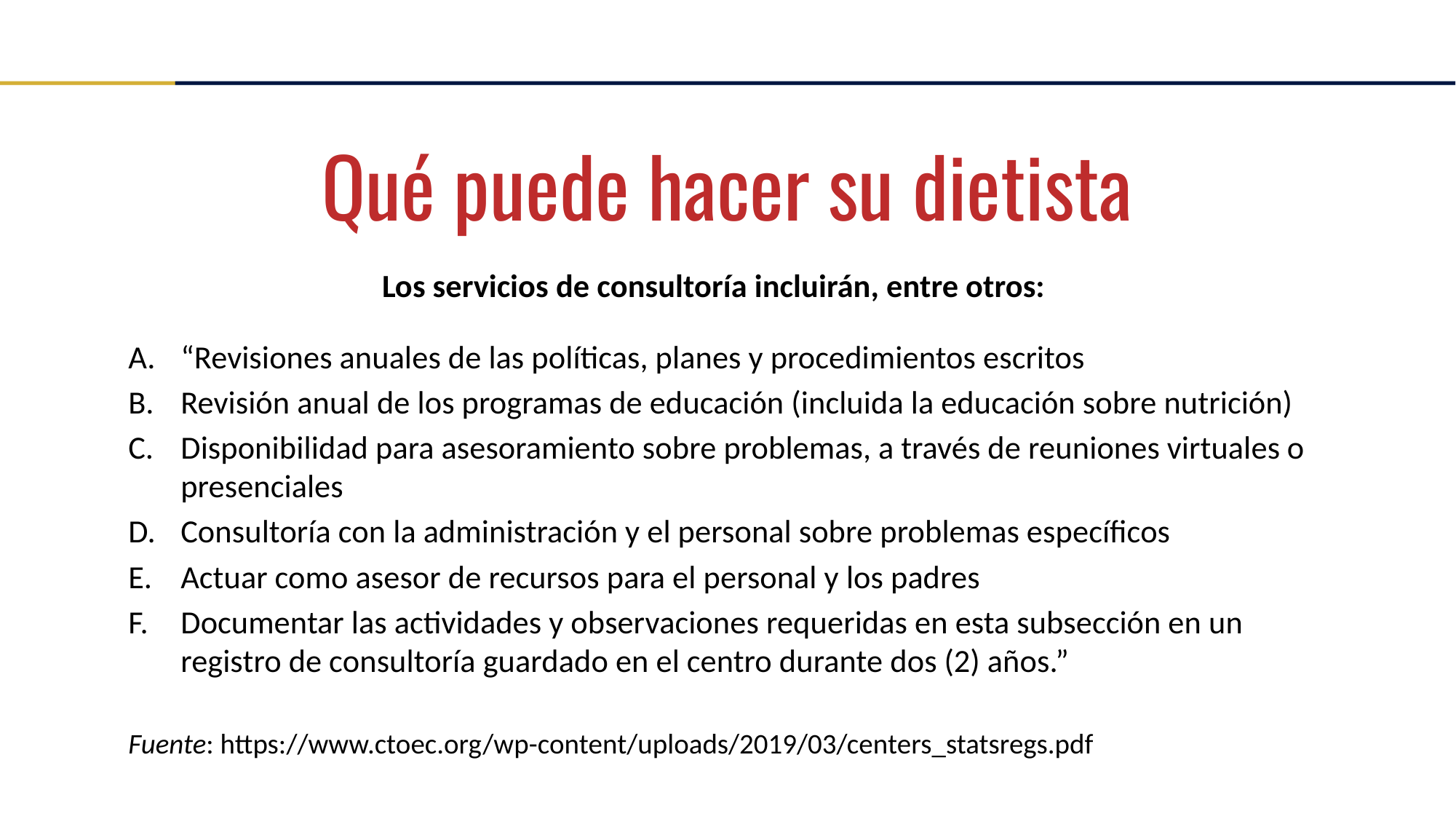

Qué puede hacer su dietista
Los servicios de consultoría incluirán, entre otros:

“Revisiones anuales de las políticas, planes y procedimientos escritos
Revisión anual de los programas de educación (incluida la educación sobre nutrición)
Disponibilidad para asesoramiento sobre problemas, a través de reuniones virtuales o presenciales
Consultoría con la administración y el personal sobre problemas específicos
Actuar como asesor de recursos para el personal y los padres
Documentar las actividades y observaciones requeridas en esta subsección en un registro de consultoría guardado en el centro durante dos (2) años.”

Fuente: https://www.ctoec.org/wp-content/uploads/2019/03/centers_statsregs.pdf